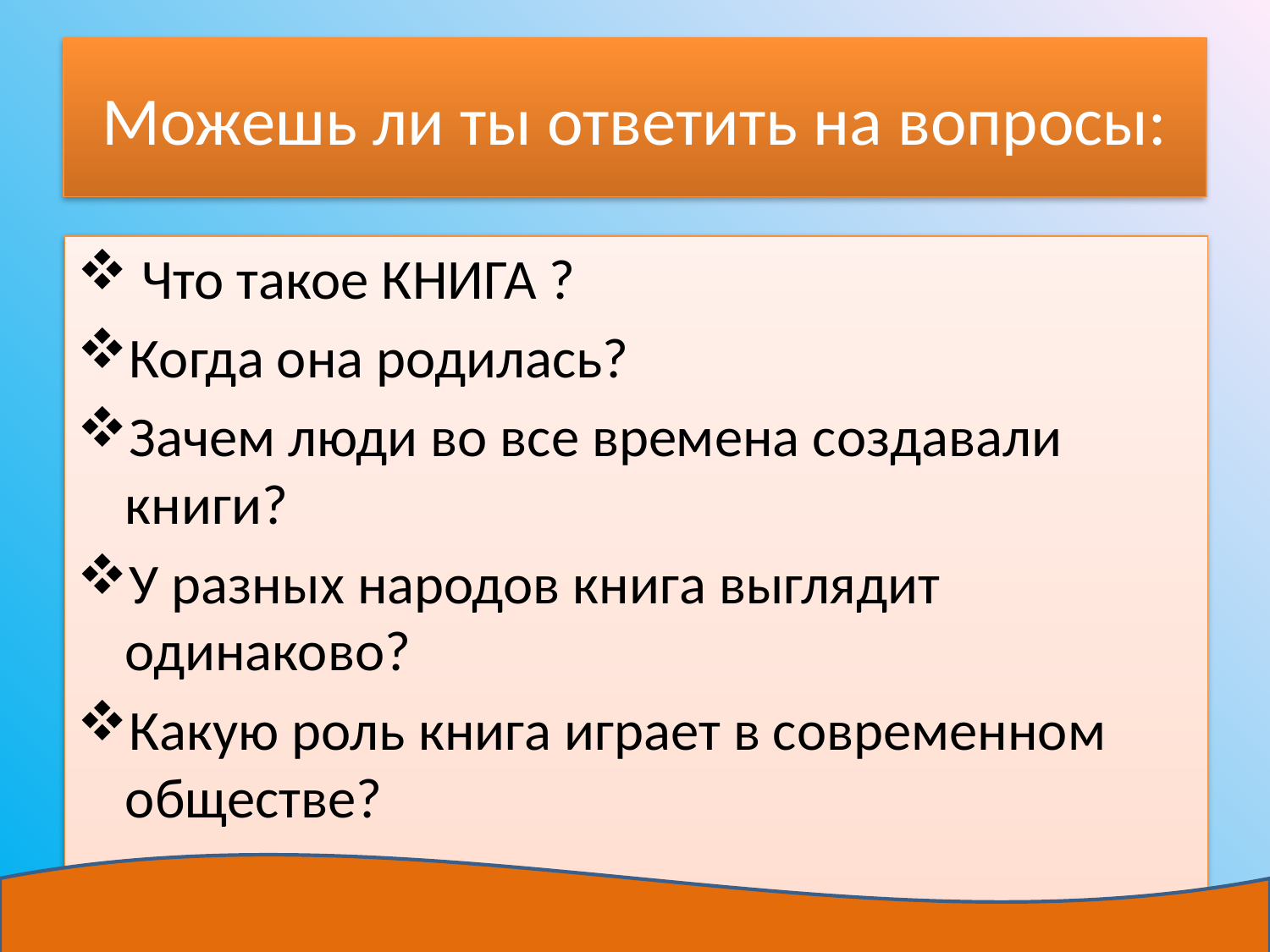

# Можешь ли ты ответить на вопросы:
 Что такое КНИГА ?
Когда она родилась?
Зачем люди во все времена создавали книги?
У разных народов книга выглядит одинаково?
Какую роль книга играет в современном обществе?